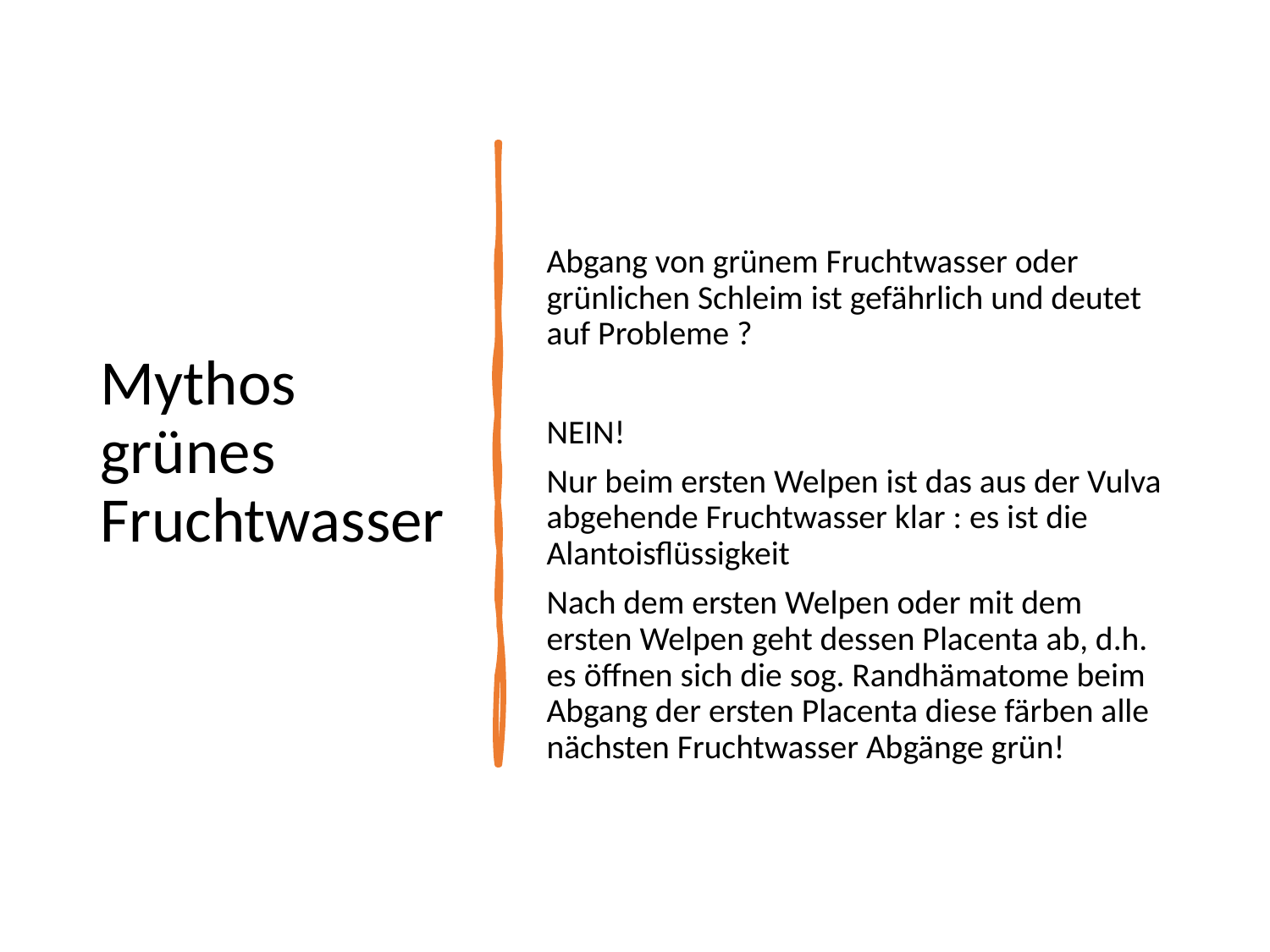

# Mythos grünes Fruchtwasser

Abgang von grünem Fruchtwasser oder grünlichen Schleim ist gefährlich und deutet auf Probleme ?

NEIN!
Nur beim ersten Welpen ist das aus der Vulva abgehende Fruchtwasser klar : es ist die Alantoisflüssigkeit
Nach dem ersten Welpen oder mit dem ersten Welpen geht dessen Placenta ab, d.h. es öffnen sich die sog. Randhämatome beim Abgang der ersten Placenta diese färben alle nächsten Fruchtwasser Abgänge grün!